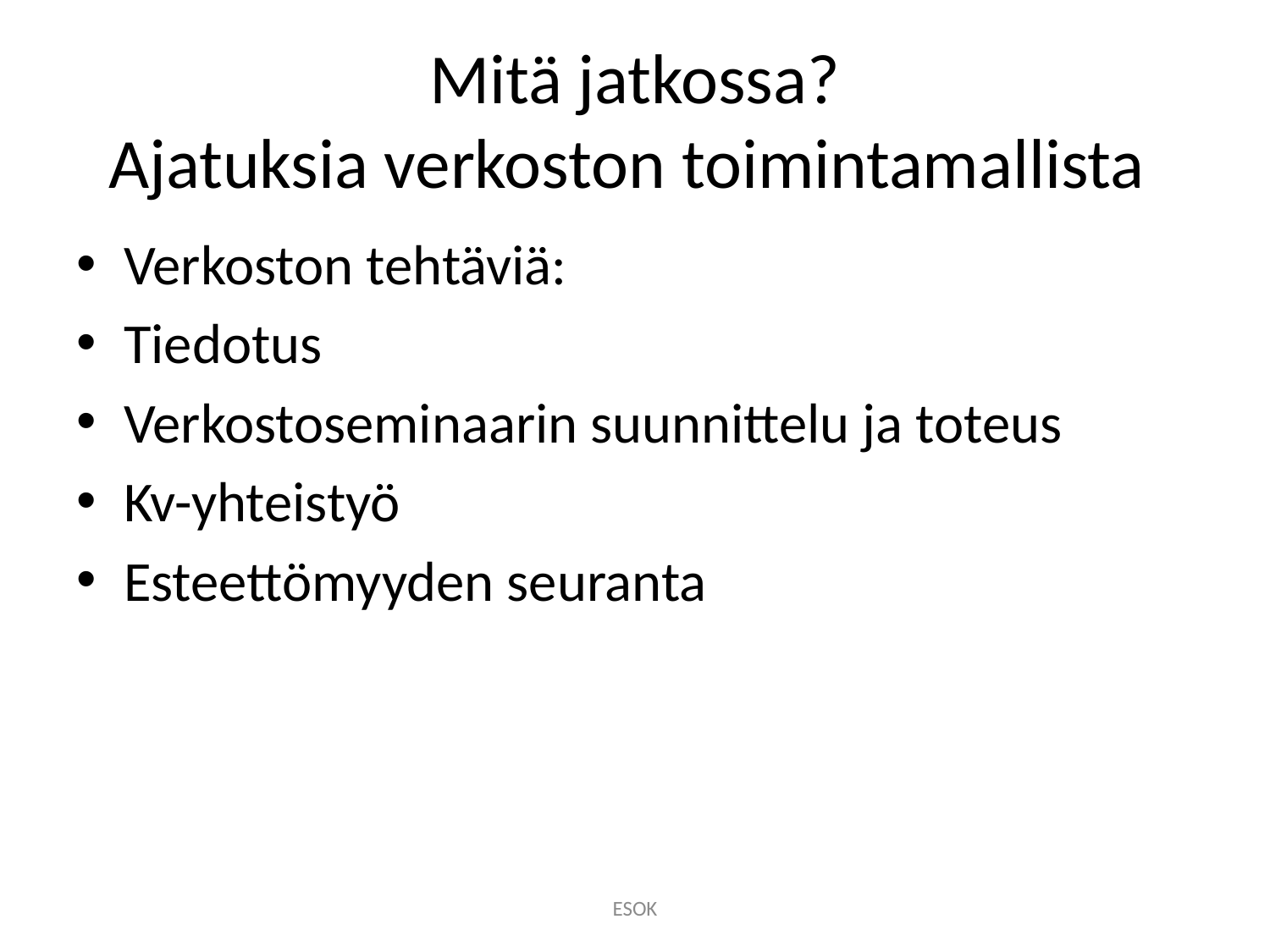

Verkoston tehtäviä:
Tiedotus
Verkostoseminaarin suunnittelu ja toteus
Kv-yhteistyö
Esteettömyyden seuranta
# Mitä jatkossa? Ajatuksia verkoston toimintamallista
ESOK